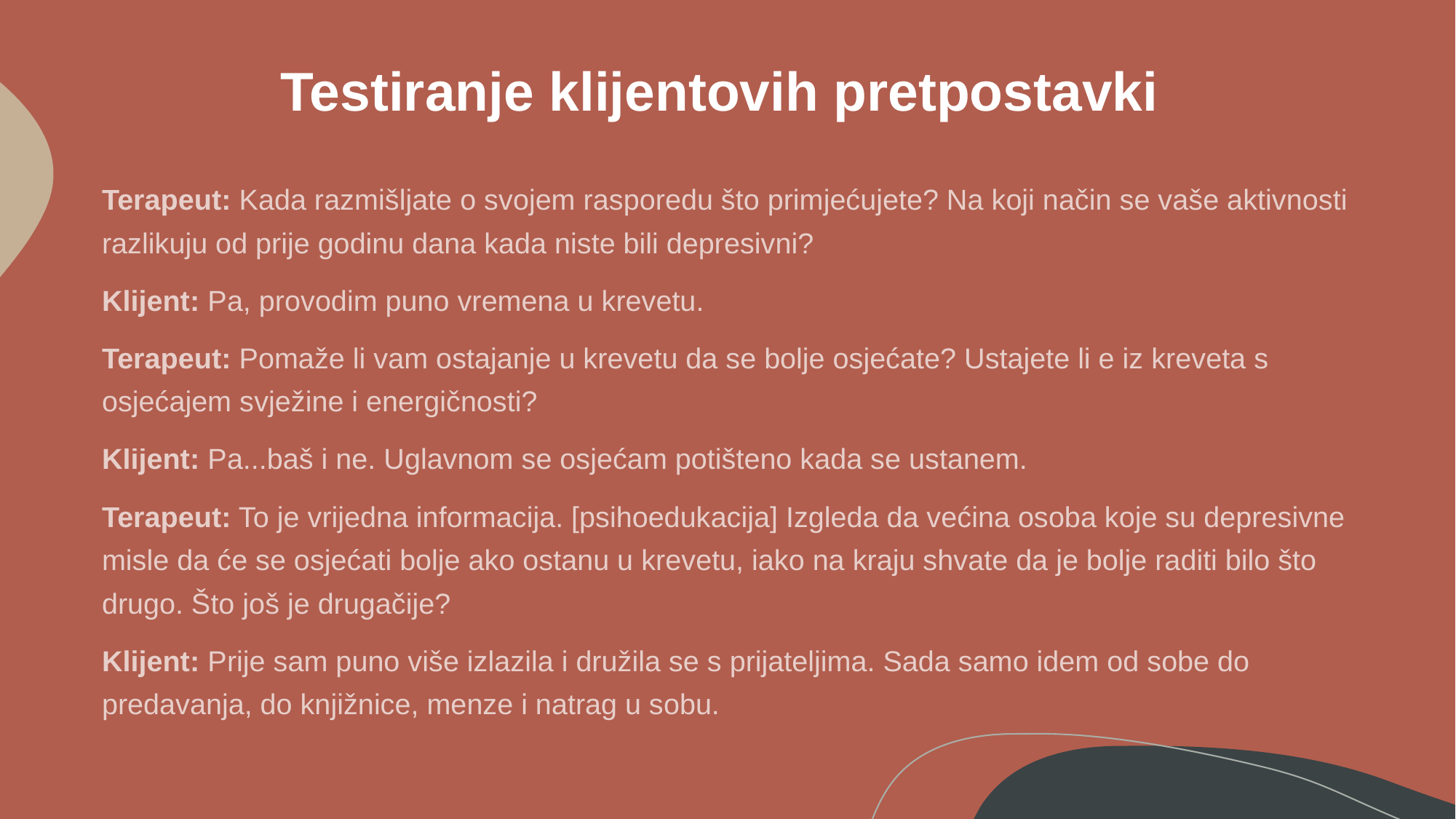

# Testiranje klijentovih pretpostavki
Terapeut: Kada razmišljate o svojem rasporedu što primjećujete? Na koji način se vaše aktivnosti razlikuju od prije godinu dana kada niste bili depresivni?
Klijent: Pa, provodim puno vremena u krevetu.
Terapeut: Pomaže li vam ostajanje u krevetu da se bolje osjećate? Ustajete li e iz kreveta s osjećajem svježine i energičnosti?
Klijent: Pa...baš i ne. Uglavnom se osjećam potišteno kada se ustanem.
Terapeut: To je vrijedna informacija. [psihoedukacija] Izgleda da većina osoba koje su depresivne misle da će se osjećati bolje ako ostanu u krevetu, iako na kraju shvate da je bolje raditi bilo što drugo. Što još je drugačije?
Klijent: Prije sam puno više izlazila i družila se s prijateljima. Sada samo idem od sobe do predavanja, do knjižnice, menze i natrag u sobu.